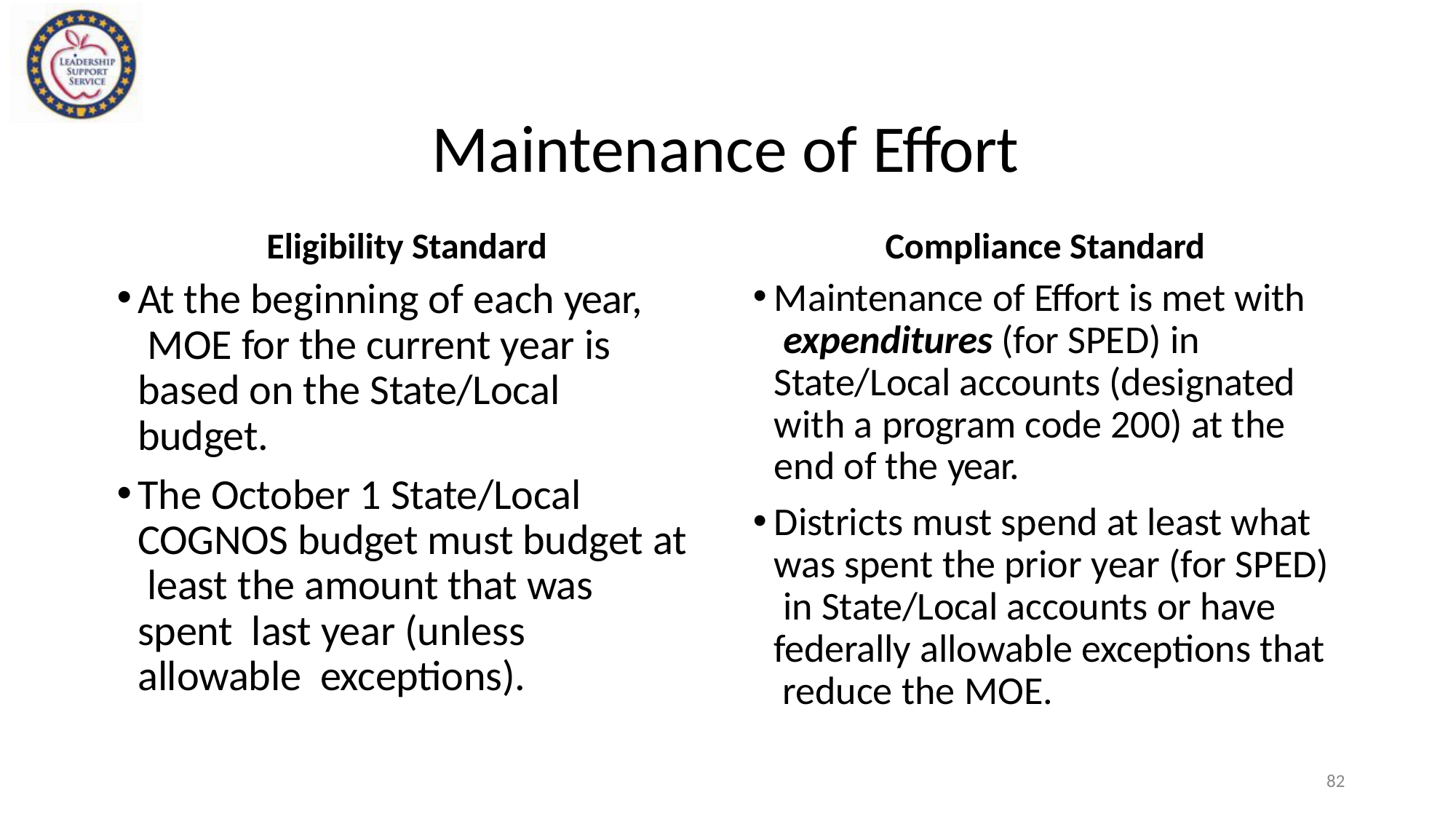

# Maintenance of Effort
Eligibility Standard
At the beginning of each year,  MOE for the current year is  based on the State/Local  budget.
The October 1 State/Local  COGNOS budget must budget at  least the amount that was spent  last year (unless allowable  exceptions).
Compliance Standard
Maintenance of Effort is met with  expenditures (for SPED) in  State/Local accounts (designated  with a program code 200) at the  end of the year.
Districts must spend at least what  was spent the prior year (for SPED)  in State/Local accounts or have  federally allowable exceptions that  reduce the MOE.
82